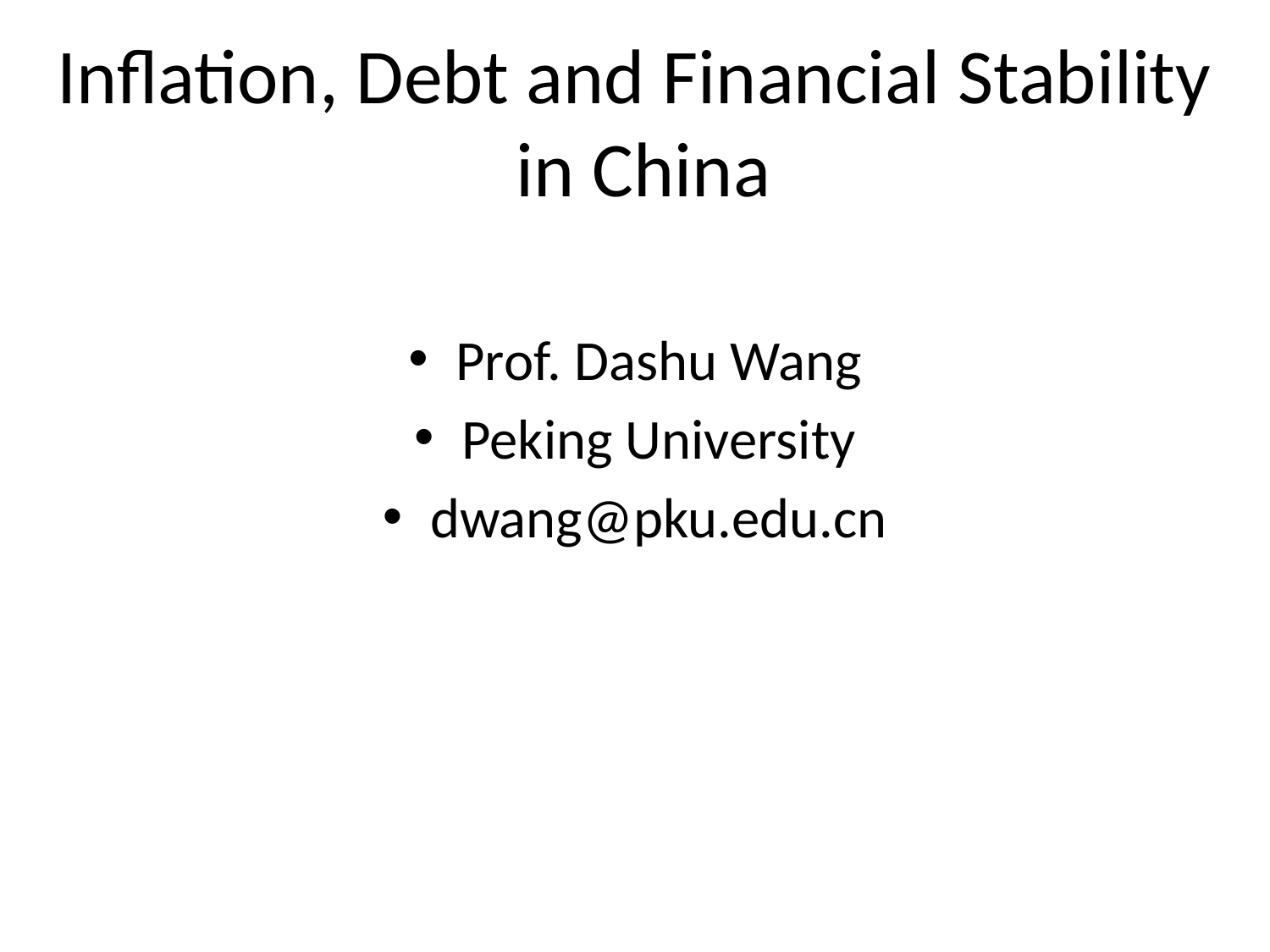

# Inflation, Debt and Financial Stability in China
Prof. Dashu Wang
Peking University
dwang@pku.edu.cn